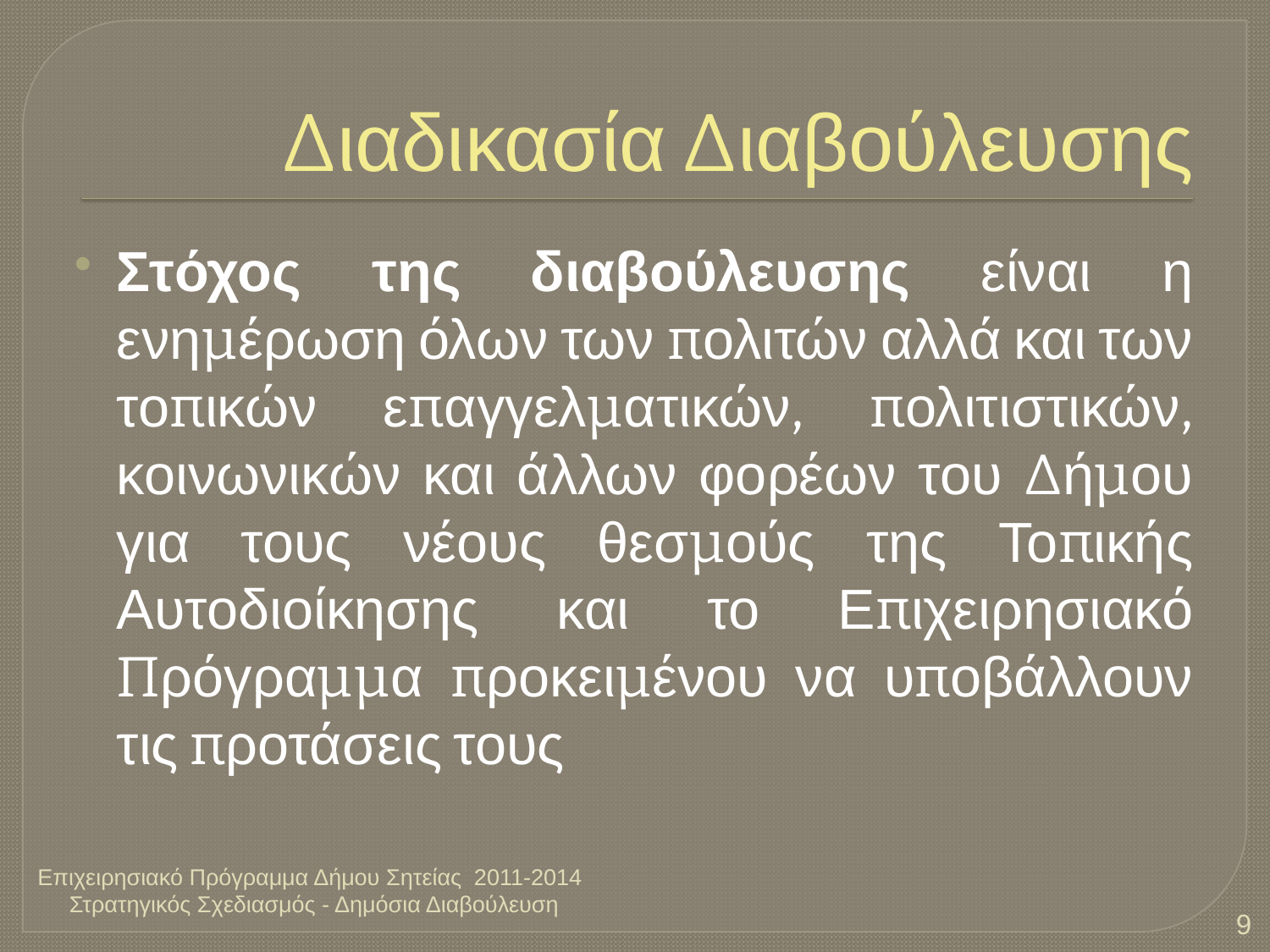

# Διαδικασία Διαβούλευσης
Στόχος της διαβούλευσης είναι η ενημέρωση όλων των πολιτών αλλά και των τοπικών επαγγελματικών, πολιτιστικών, κοινωνικών και άλλων φορέων του Δήμου για τους νέους θεσμούς της Τοπικής Αυτοδιοίκησης και το Επιχειρησιακό Πρόγραμμα προκειμένου να υποβάλλουν τις προτάσεις τους
Επιχειρησιακό Πρόγραμμα Δήμου Σητείας  2011-2014        Στρατηγικός Σχεδιασμός - Δημόσια Διαβούλευση
9